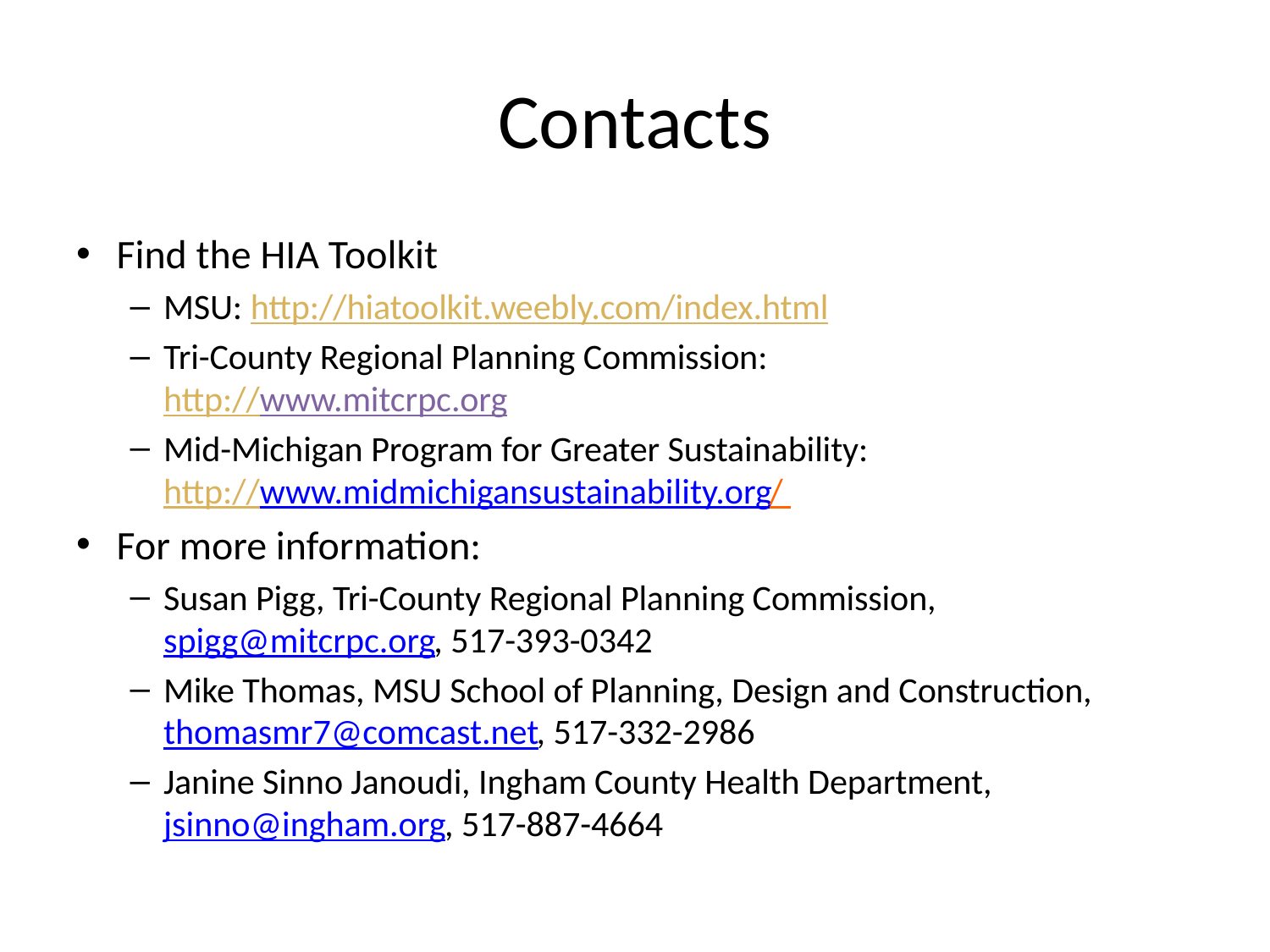

# Contacts
Find the HIA Toolkit
MSU: http://hiatoolkit.weebly.com/index.html
Tri-County Regional Planning Commission:
http://www.mitcrpc.org
Mid-Michigan Program for Greater Sustainability:
http://www.midmichigansustainability.org/
For more information:
Susan Pigg, Tri-County Regional Planning Commission, spigg@mitcrpc.org, 517-393-0342
Mike Thomas, MSU School of Planning, Design and Construction, thomasmr7@comcast.net, 517-332-2986
Janine Sinno Janoudi, Ingham County Health Department, jsinno@ingham.org, 517-887-4664